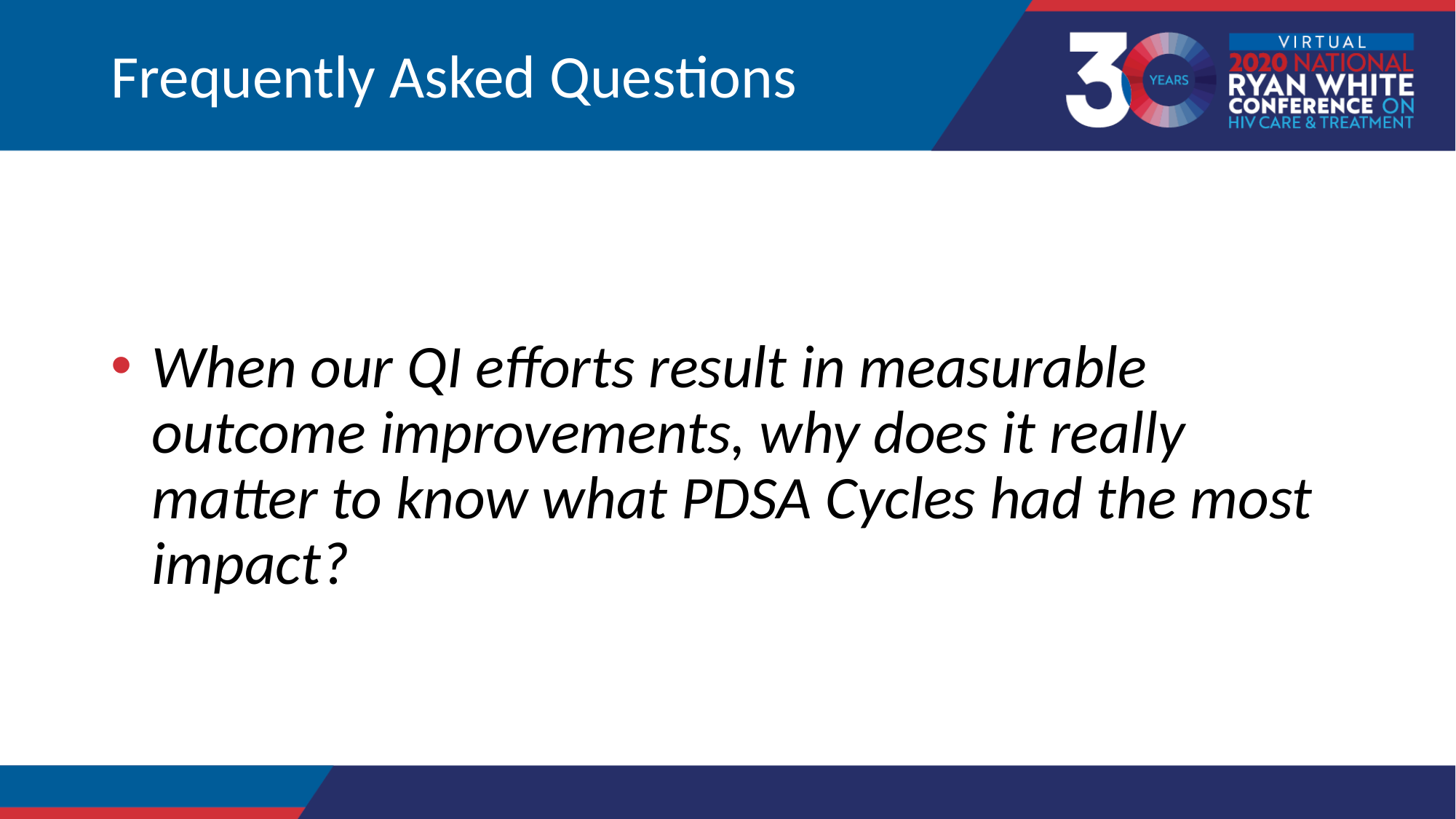

# Frequently Asked Questions
When our QI efforts result in measurable outcome improvements, why does it really matter to know what PDSA Cycles had the most impact?